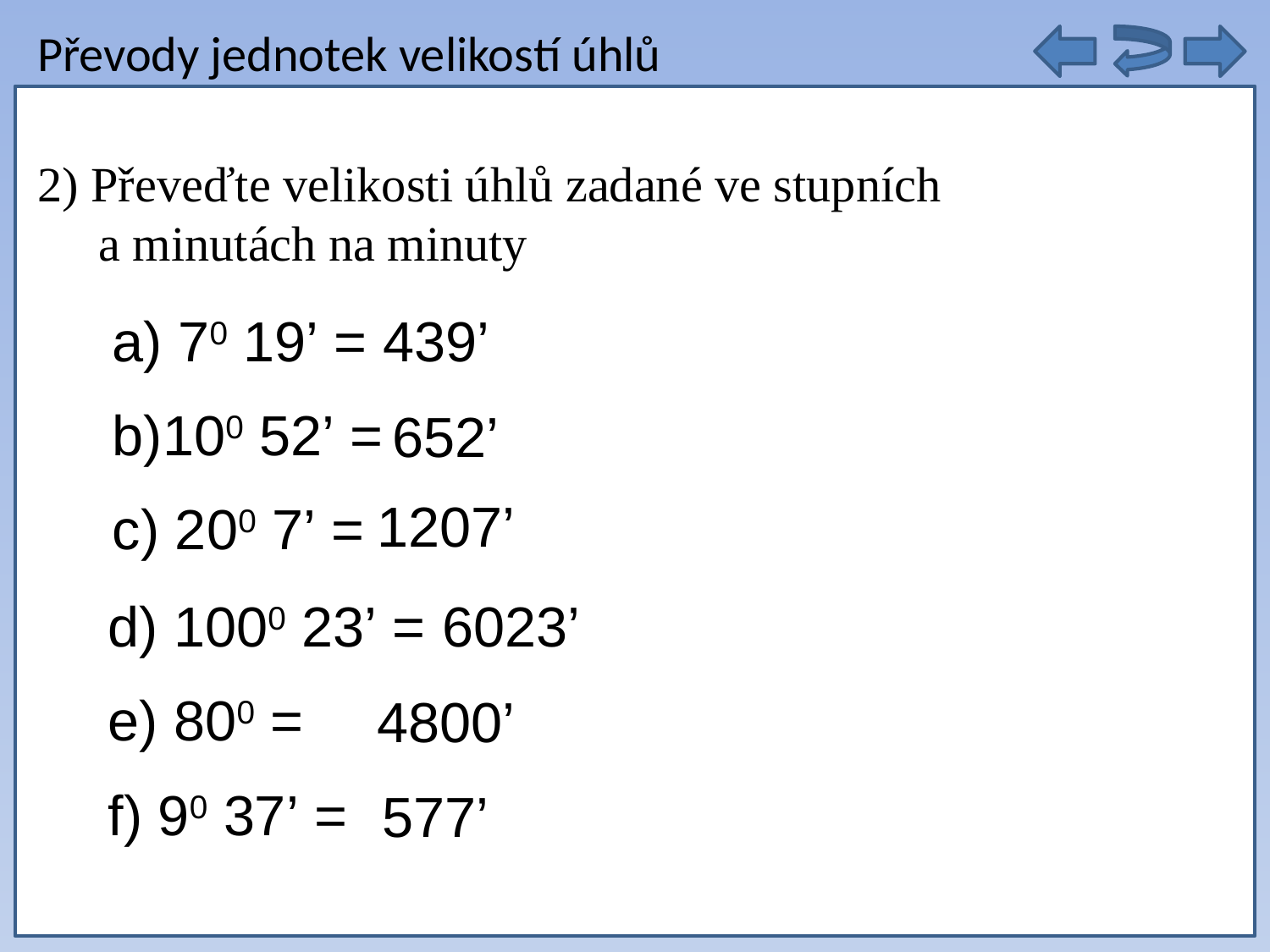

Převody jednotek velikostí úhlů

autobusy těchto linek ze zastávky vyjet opět současně
2) Převeďte velikosti úhlů zadané ve stupních
     a minutách na minuty
a) 70 19’ =
b)100 52’ =
c) 200 7’ =
439’
652’
1207’
d) 1000 23’ =
e) 800 =
f) 90 37’ =
6023’
4800’

577’